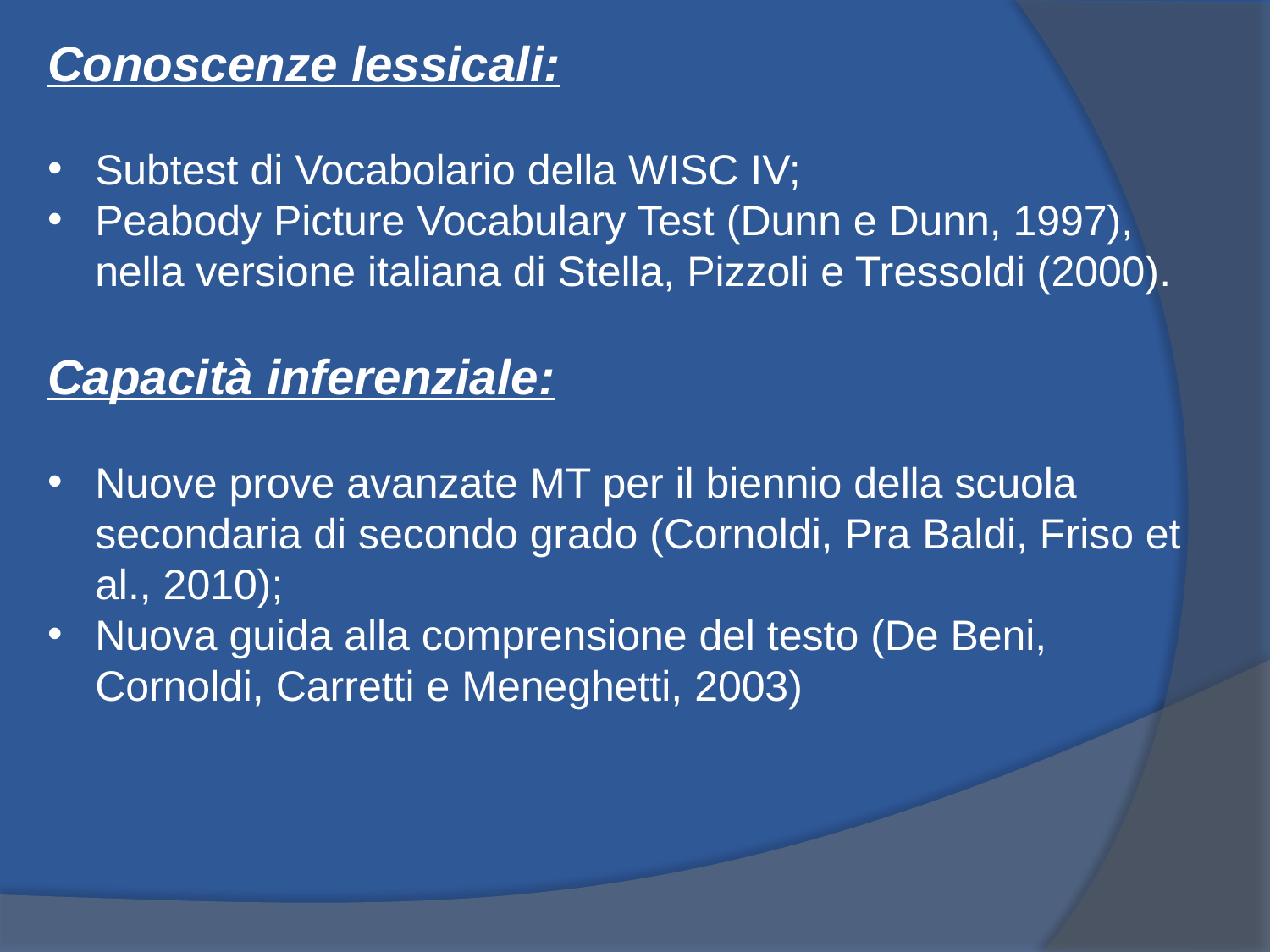

Conoscenze lessicali:

Subtest di Vocabolario della WISC IV;
Peabody Picture Vocabulary Test (Dunn e Dunn, 1997), nella versione italiana di Stella, Pizzoli e Tressoldi (2000).

Capacità inferenziale:

Nuove prove avanzate MT per il biennio della scuola secondaria di secondo grado (Cornoldi, Pra Baldi, Friso et al., 2010);
Nuova guida alla comprensione del testo (De Beni, Cornoldi, Carretti e Meneghetti, 2003)